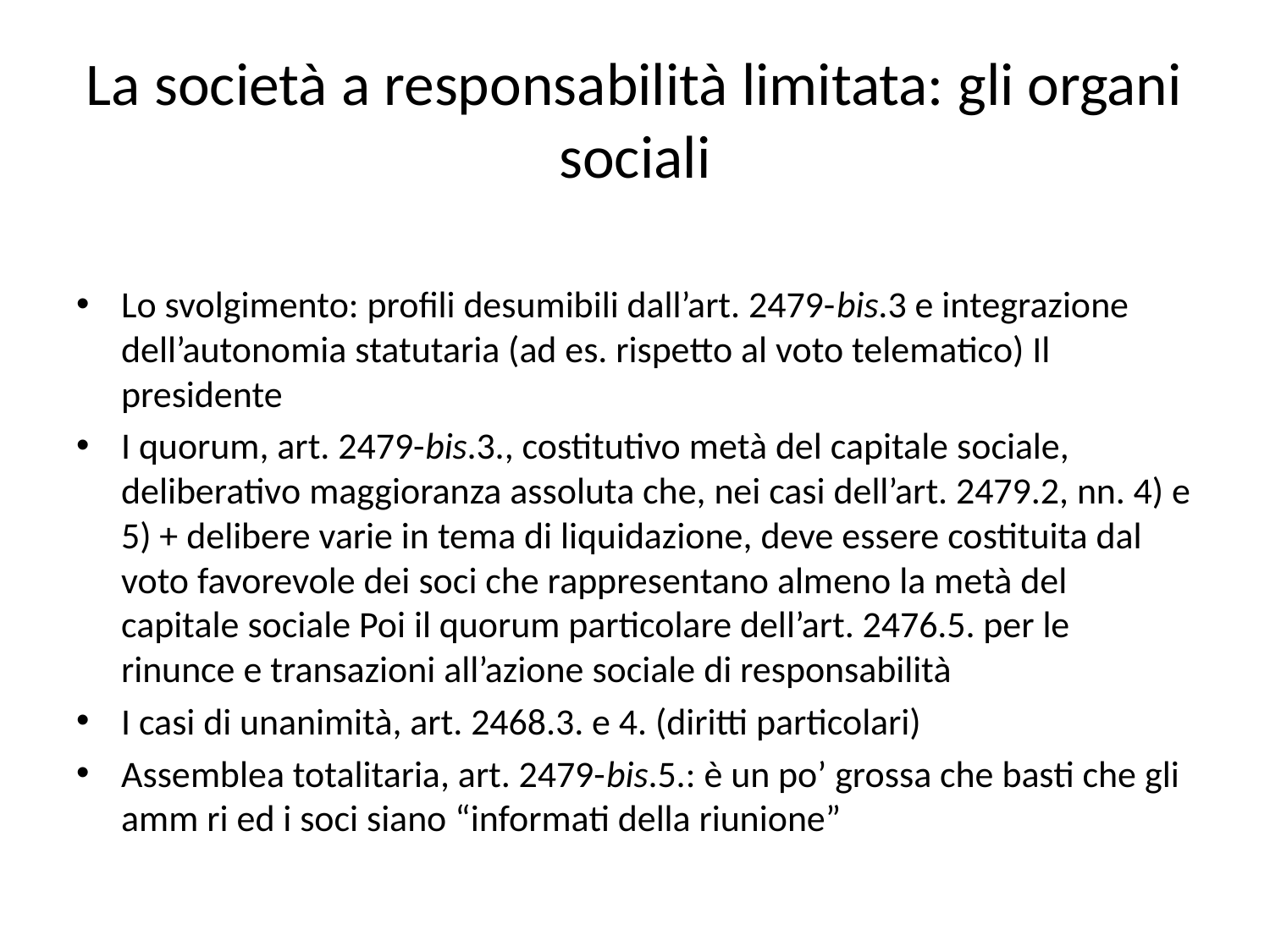

# La società a responsabilità limitata: gli organi sociali

Lo svolgimento: profili desumibili dall’art. 2479-bis.3 e integrazione dell’autonomia statutaria (ad es. rispetto al voto telematico) Il presidente
I quorum, art. 2479-bis.3., costitutivo metà del capitale sociale, deliberativo maggioranza assoluta che, nei casi dell’art. 2479.2, nn. 4) e 5) + delibere varie in tema di liquidazione, deve essere costituita dal voto favorevole dei soci che rappresentano almeno la metà del capitale sociale Poi il quorum particolare dell’art. 2476.5. per le rinunce e transazioni all’azione sociale di responsabilità
I casi di unanimità, art. 2468.3. e 4. (diritti particolari)
Assemblea totalitaria, art. 2479-bis.5.: è un po’ grossa che basti che gli amm ri ed i soci siano “informati della riunione”